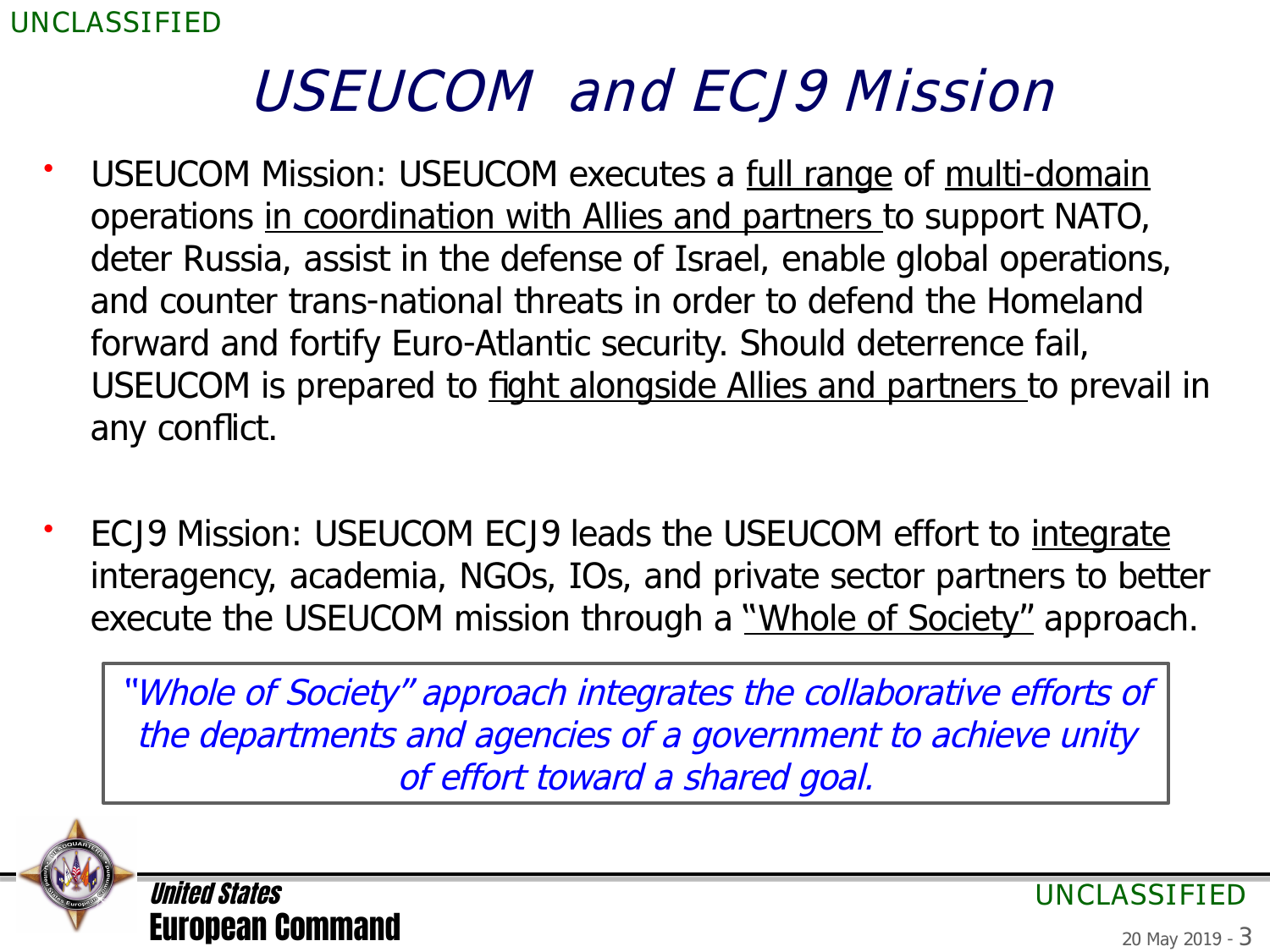

# USEUCOM  and ECJ9 Mission
USEUCOM Mission: USEUCOM executes a full range of multi-domain operations in coordination with Allies and partners to support NATO, deter Russia, assist in the defense of Israel, enable global operations, and counter trans-national threats in order to defend the Homeland forward and fortify Euro-Atlantic security. Should deterrence fail, USEUCOM is prepared to fight alongside Allies and partners to prevail in any conflict.

ECJ9 Mission: USEUCOM ECJ9 leads the USEUCOM effort to integrate interagency, academia, NGOs, IOs, and private sector partners to better execute the USEUCOM mission through a “Whole of Society” approach.

“Whole of Society” approach integrates the collaborative efforts of the departments and agencies of a government to achieve unity of effort toward a shared goal.